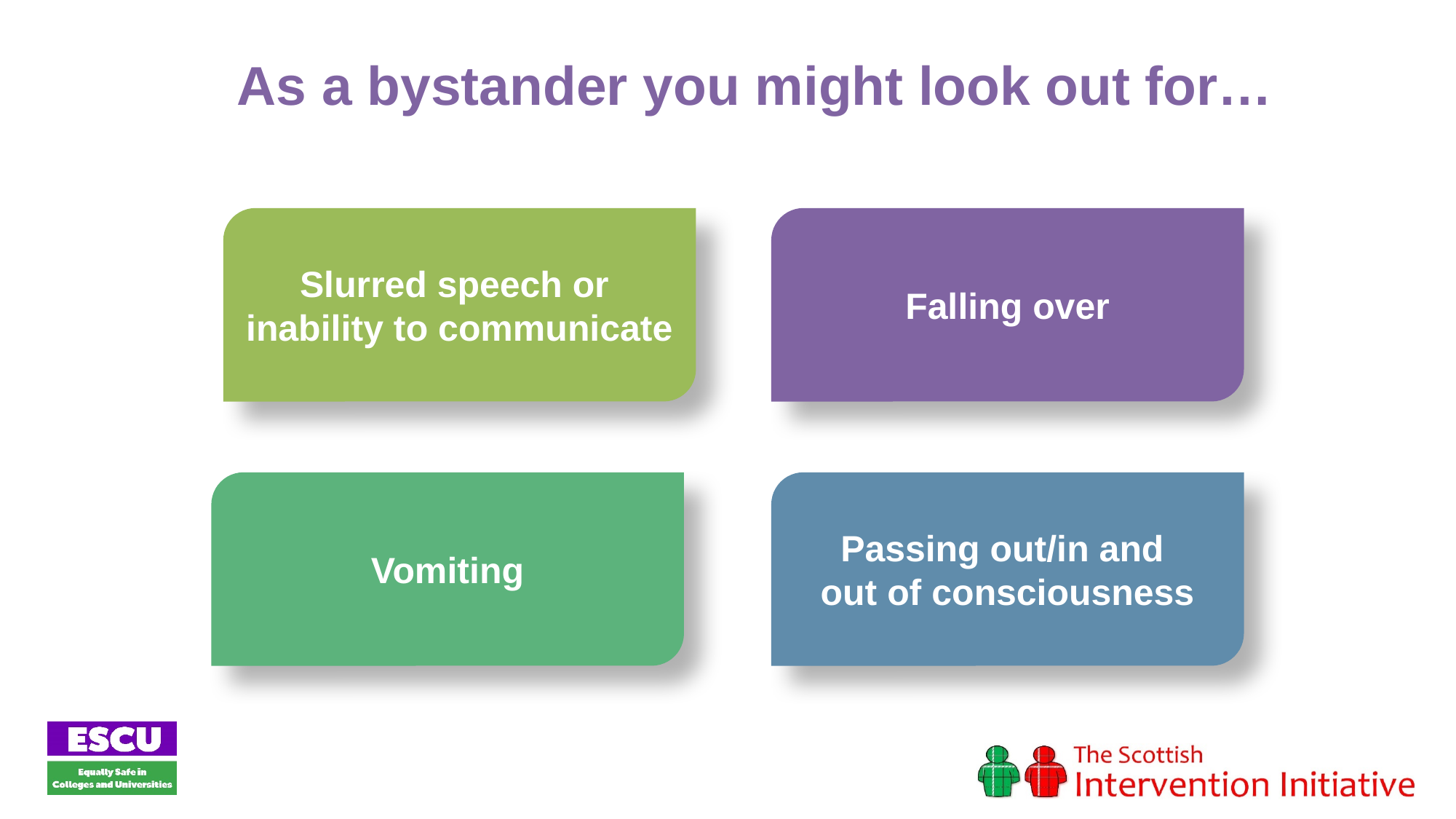

As a bystander you might look out for…
Slurred speech or
inability to communicate
Falling over
Vomiting
Passing out/in and
out of consciousness